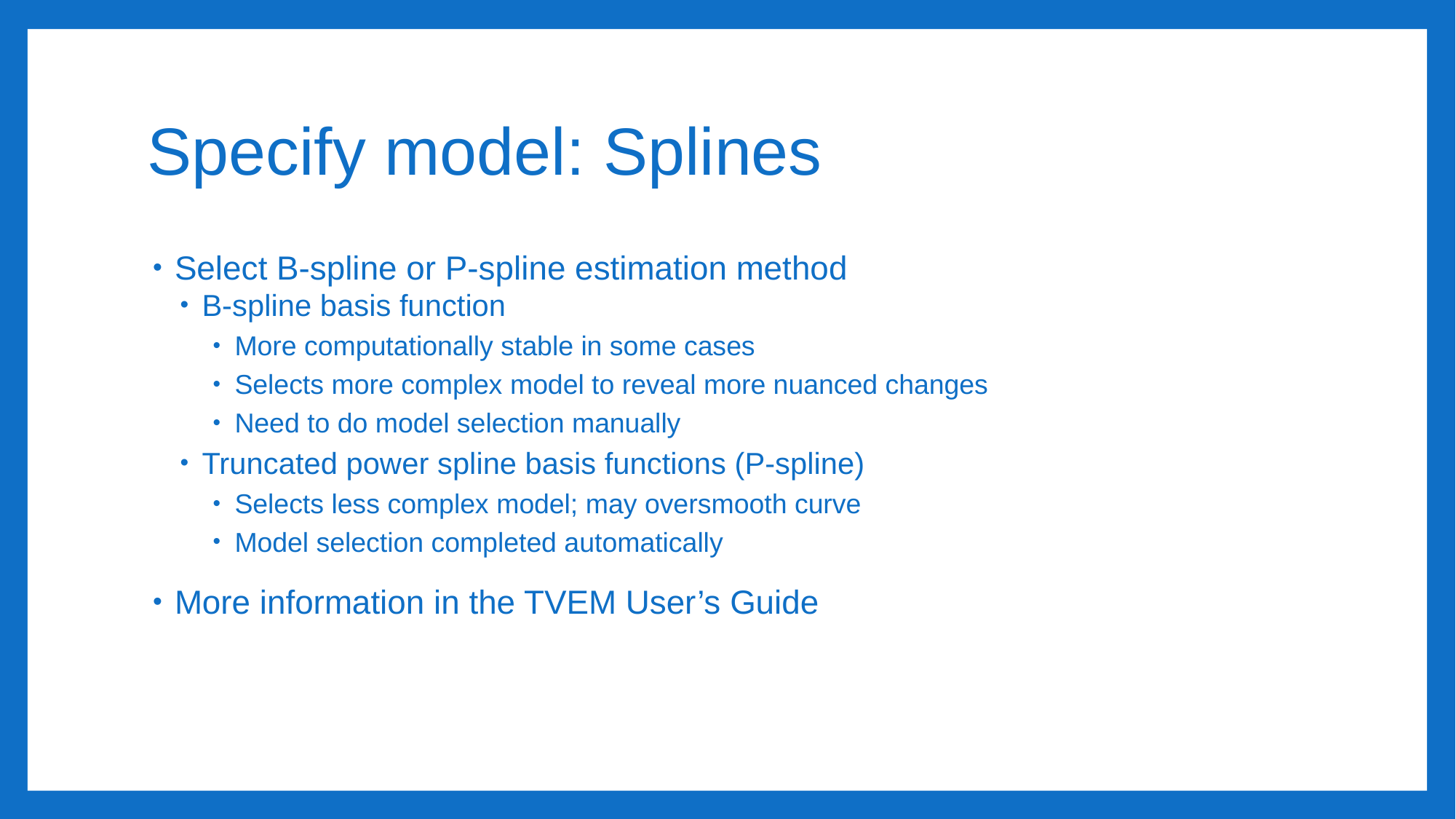

# Specify model: Splines
Select B-spline or P-spline estimation method
B-spline basis function
More computationally stable in some cases
Selects more complex model to reveal more nuanced changes
Need to do model selection manually
Truncated power spline basis functions (P-spline)
Selects less complex model; may oversmooth curve
Model selection completed automatically
More information in the TVEM User’s Guide